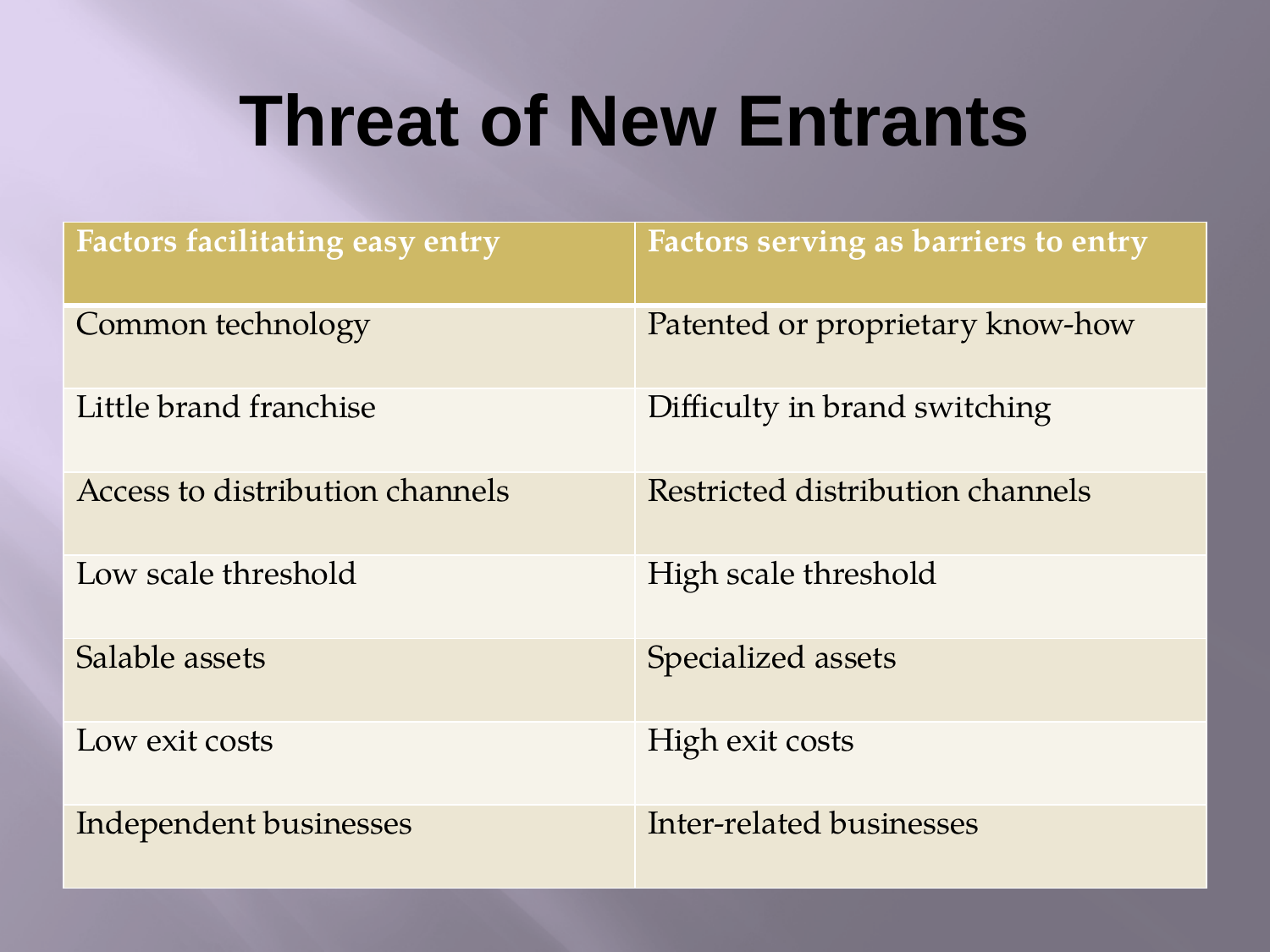

# Threat of New Entrants
| Factors facilitating easy entry | Factors serving as barriers to entry |
| --- | --- |
| Common technology | Patented or proprietary know-how |
| Little brand franchise | Difficulty in brand switching |
| Access to distribution channels | Restricted distribution channels |
| Low scale threshold | High scale threshold |
| Salable assets | Specialized assets |
| Low exit costs | High exit costs |
| Independent businesses | Inter-related businesses |